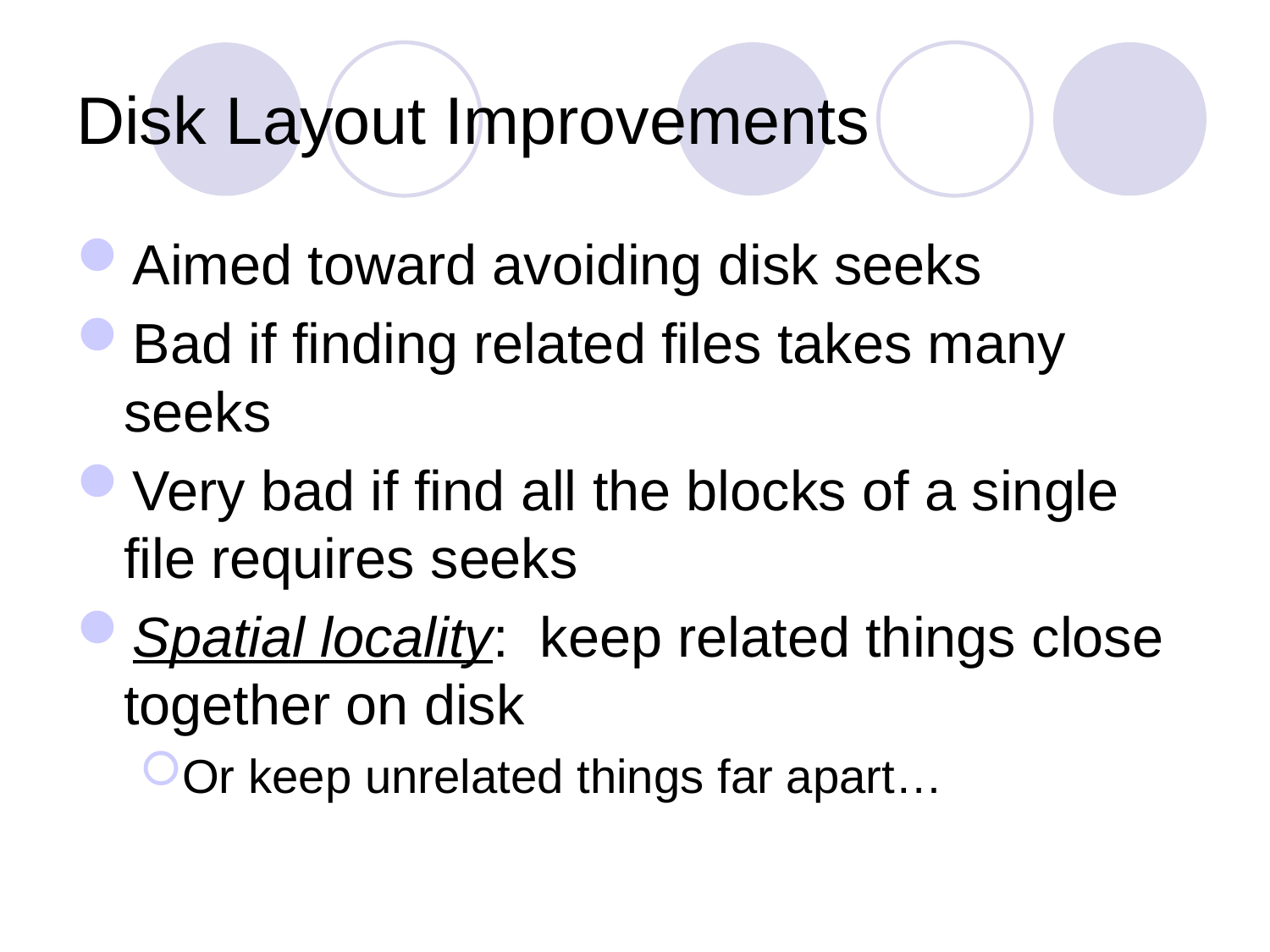

# Disk Layout Improvements
Aimed toward avoiding disk seeks
Bad if finding related files takes many seeks
Very bad if find all the blocks of a single file requires seeks
Spatial locality:  keep related things close together on disk
Or keep unrelated things far apart…